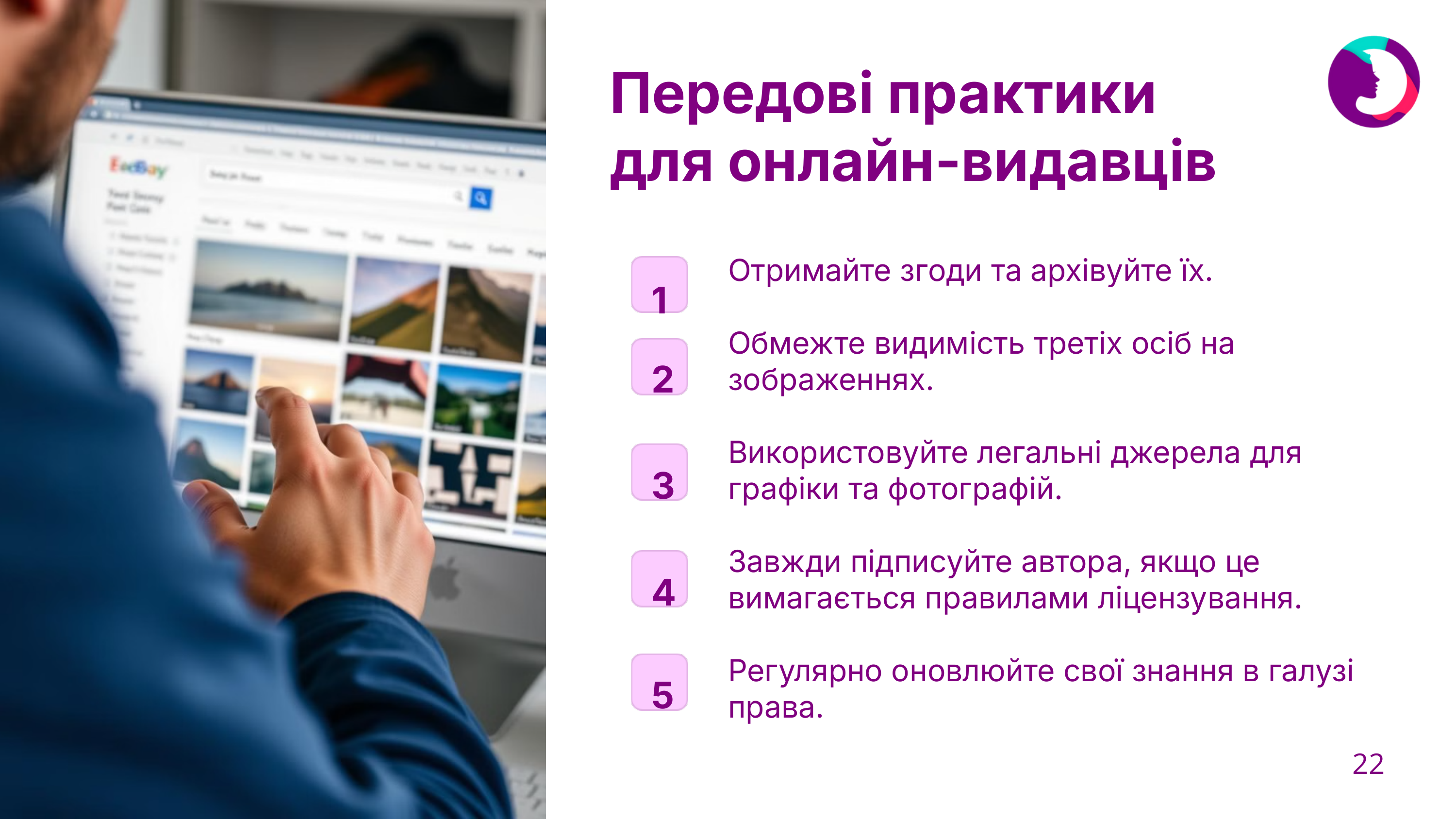

Передові практики
для онлайн-видавців
Отримайте згоди та архівуйте їх.

Обмежте видимість третіх осіб на зображеннях.

Використовуйте легальні джерела для графіки та фотографій.

Завжди підписуйте автора, якщо це вимагається правилами ліцензування.

Регулярно оновлюйте свої знання в галузі права.

1
2

3

4

5

22